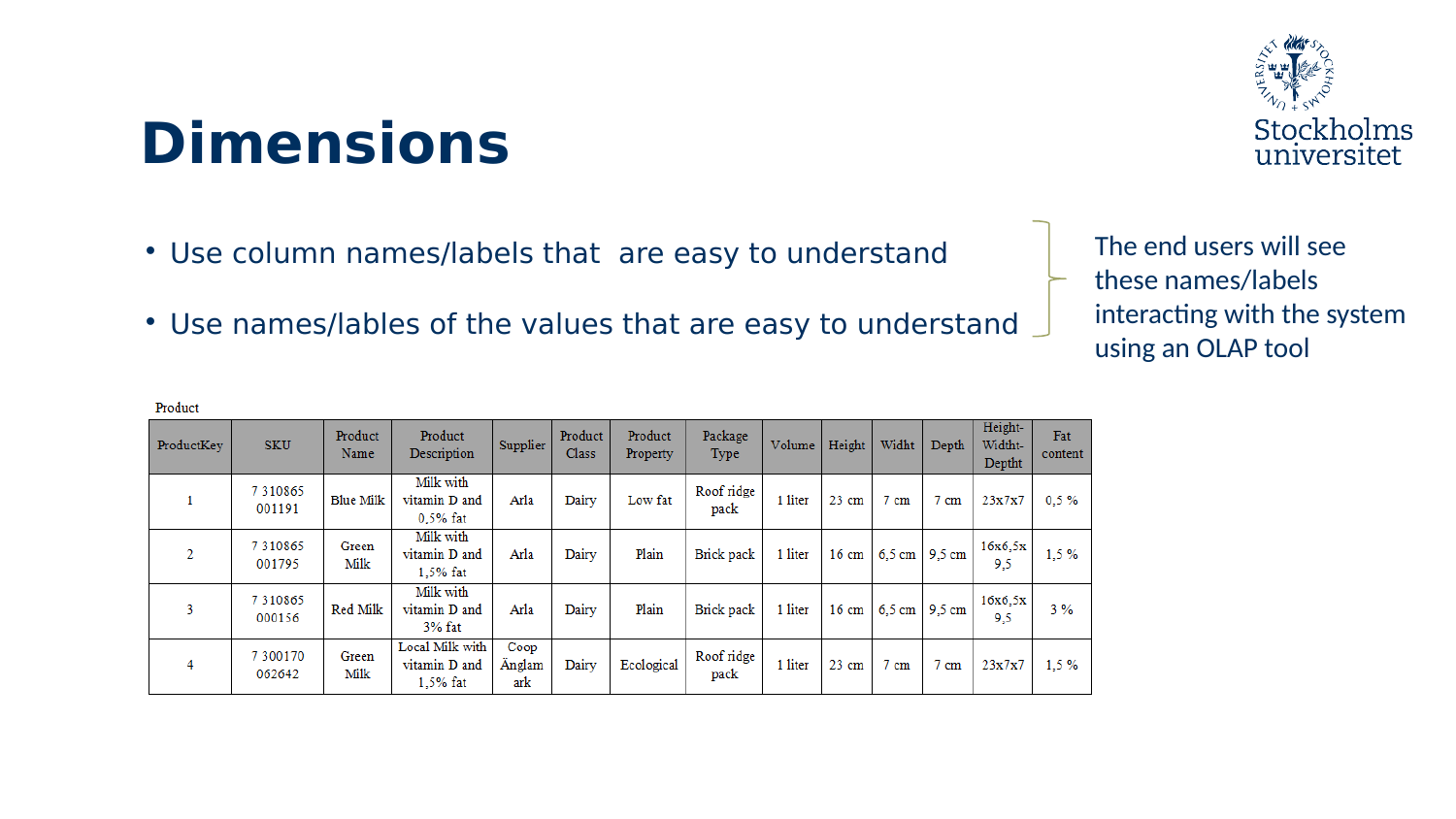

# Dimensions
Use column names/labels that  are easy to understand
Use names/lables of the values that are easy to understand

The end users will see these names/labels interacting with the system using an OLAP tool